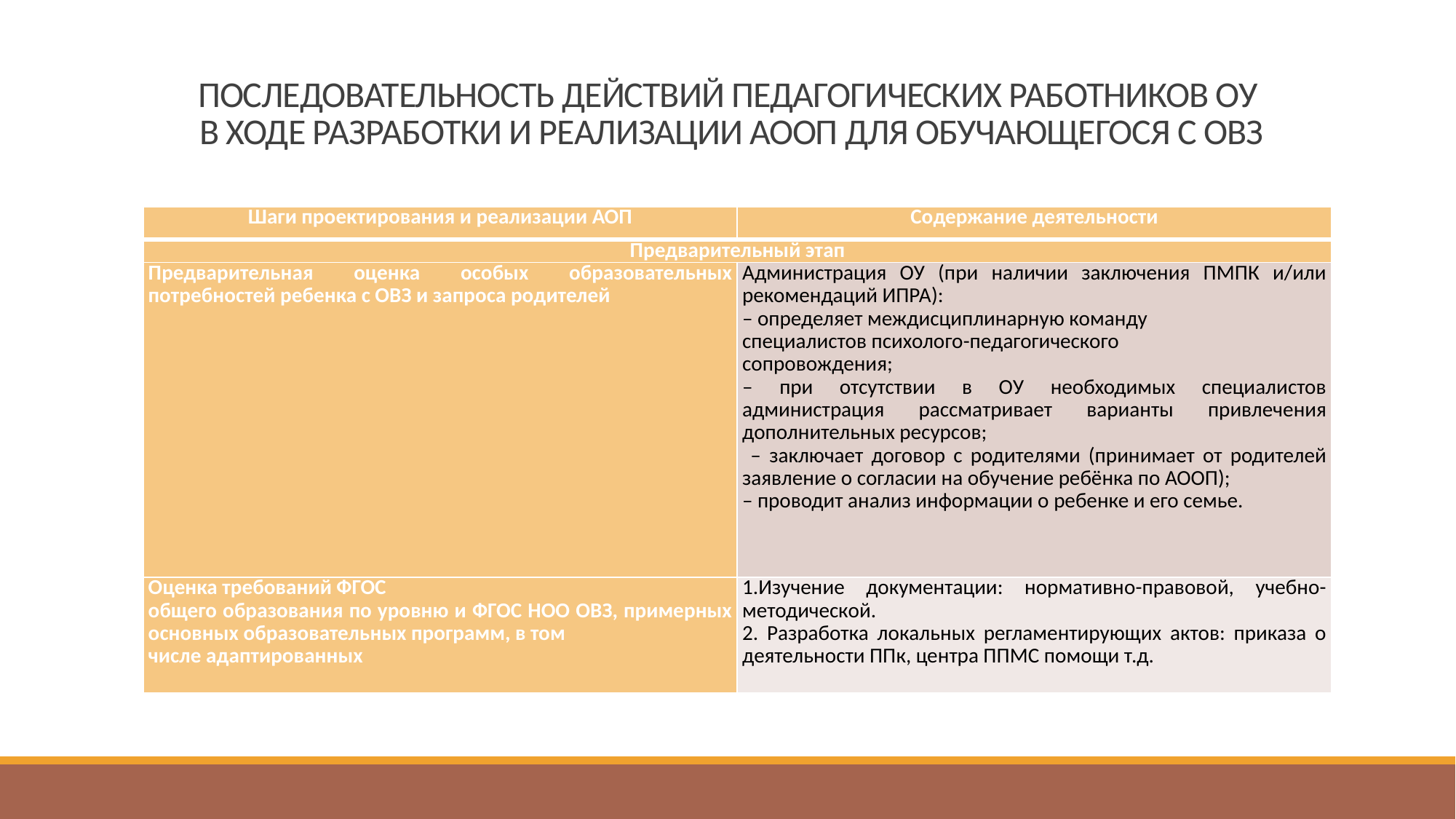

# ПОСЛЕДОВАТЕЛЬНОСТЬ ДЕЙСТВИЙ ПЕДАГОГИЧЕСКИХ РАБОТНИКОВ ОУ В ХОДЕ РАЗРАБОТКИ И РЕАЛИЗАЦИИ АООП ДЛЯ ОБУЧАЮЩЕГОСЯ С ОВЗ
| Шаги проектирования и реализации АОП | Содержание деятельности |
| --- | --- |
| Предварительный этап |  |
| Предварительная оценка особых образовательных потребностей ребенка с ОВЗ и запроса родителей | Администрация ОУ (при наличии заключения ПМПК и/или рекомендаций ИПРА): – определяет междисциплинарную команду специалистов психолого-педагогического сопровождения; – при отсутствии в ОУ необходимых специалистов администрация рассматривает варианты привлечения дополнительных ресурсов; – заключает договор с родителями (принимает от родителей заявление о согласии на обучение ребёнка по АООП); – проводит анализ информации о ребенке и его семье. |
| Оценка требований ФГОС общего образования по уровню и ФГОС НОО ОВЗ, примерных основных образовательных программ, в том числе адаптированных | 1.Изучение документации: нормативно-правовой, учебно-методической. 2. Разработка локальных регламентирующих актов: приказа о деятельности ППк, центра ППМС помощи т.д. |